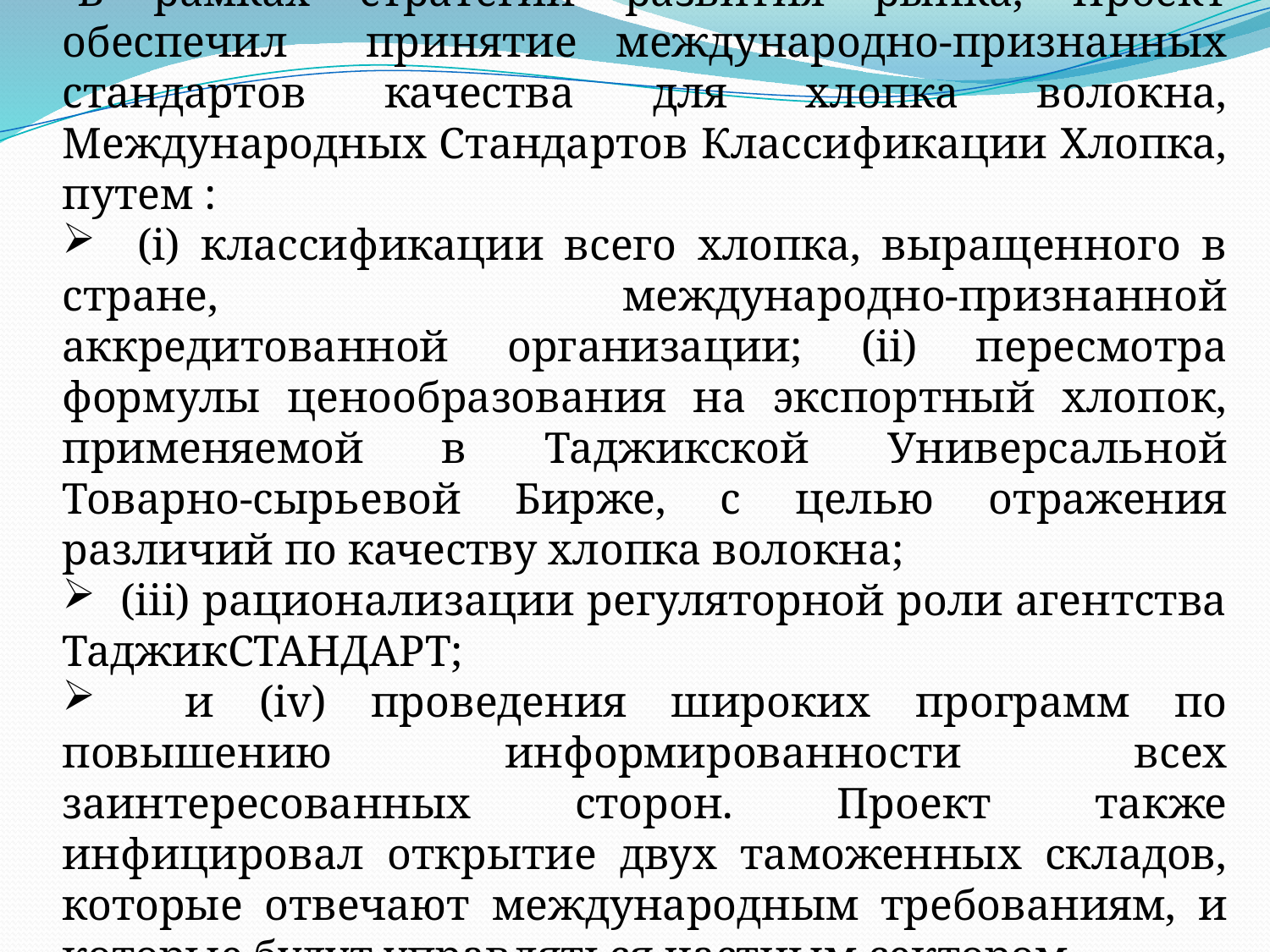

В рамках стратегии развития рынка, Проект обеспечил  принятие международно-признанных стандартов качества для хлопка волокна, Международных Стандартов Классификации Хлопка, путем :
  (i) классификации всего хлопка, выращенного в стране, международно-признанной аккредитованной организации; (ii) пересмотра формулы ценообразования на экспортный хлопок, применяемой в Таджикской Универсальной Товарно-сырьевой Бирже, с целью отражения различий по качеству хлопка волокна;
  (iii) рационализации регуляторной роли агентства ТаджикСТАНДАРТ;
  и (iv) проведения широких программ по повышению информированности всех заинтересованных сторон. Проект также инфицировал открытие двух таможенных складов, которые отвечают международным требованиям, и которые будут управляться частным сектором.